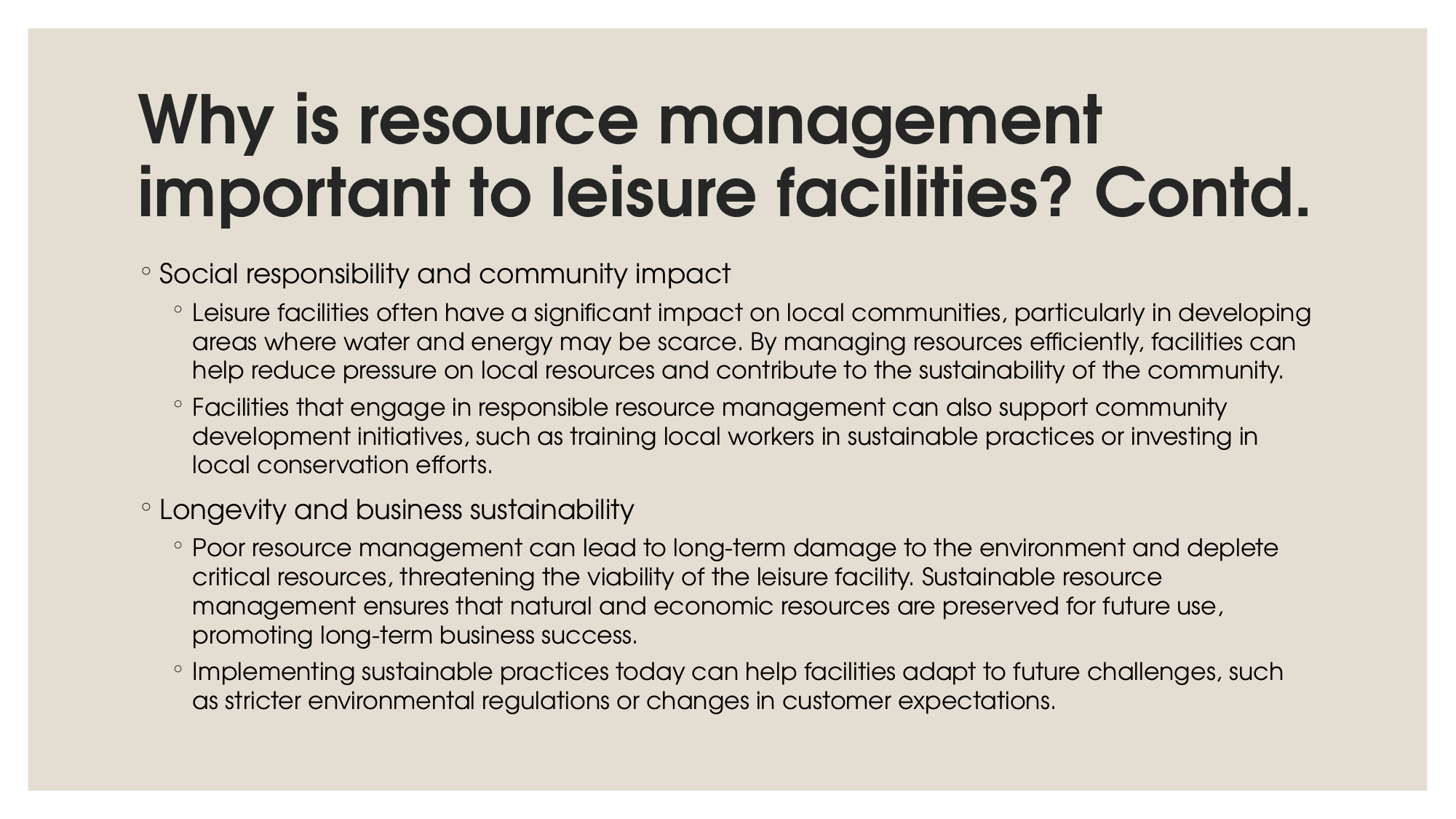

# Why is resource management important to leisure facilities? Contd.
Social responsibility and community impact
Leisure facilities often have a significant impact on local communities, particularly in developing areas where water and energy may be scarce. By managing resources efficiently, facilities can help reduce pressure on local resources and contribute to the sustainability of the community.
Facilities that engage in responsible resource management can also support community development initiatives, such as training local workers in sustainable practices or investing in local conservation efforts.
Longevity and business sustainability
Poor resource management can lead to long-term damage to the environment and deplete critical resources, threatening the viability of the leisure facility. Sustainable resource management ensures that natural and economic resources are preserved for future use, promoting long-term business success.
Implementing sustainable practices today can help facilities adapt to future challenges, such as stricter environmental regulations or changes in customer expectations.